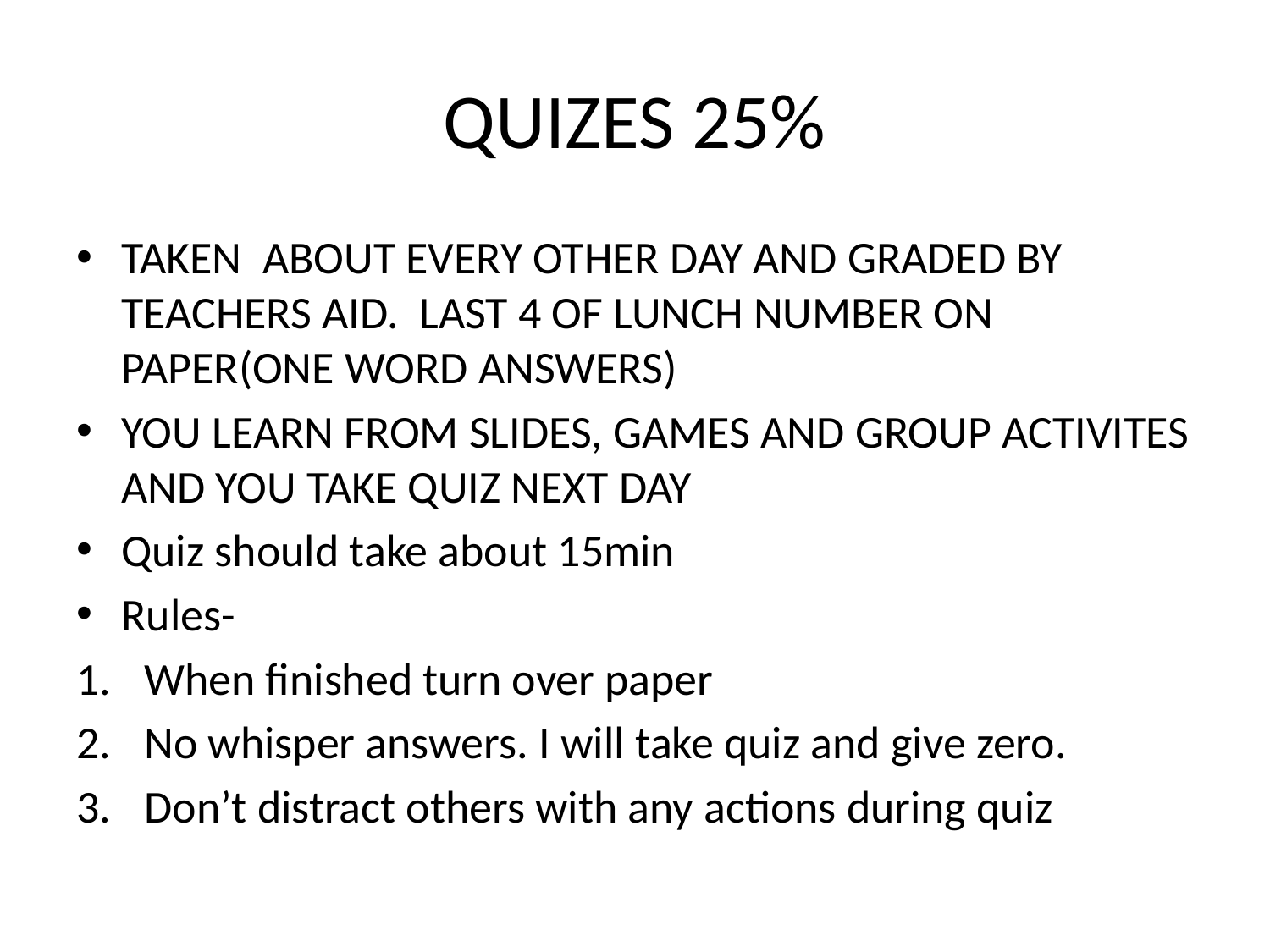

# QUIZES 25%
TAKEN  ABOUT EVERY OTHER DAY AND GRADED BY TEACHERS AID.  LAST 4 OF LUNCH NUMBER ON PAPER(ONE WORD ANSWERS)
YOU LEARN FROM SLIDES, GAMES AND GROUP ACTIVITES AND YOU TAKE QUIZ NEXT DAY
Quiz should take about 15min
Rules-
When finished turn over paper
No whisper answers. I will take quiz and give zero.
Don’t distract others with any actions during quiz